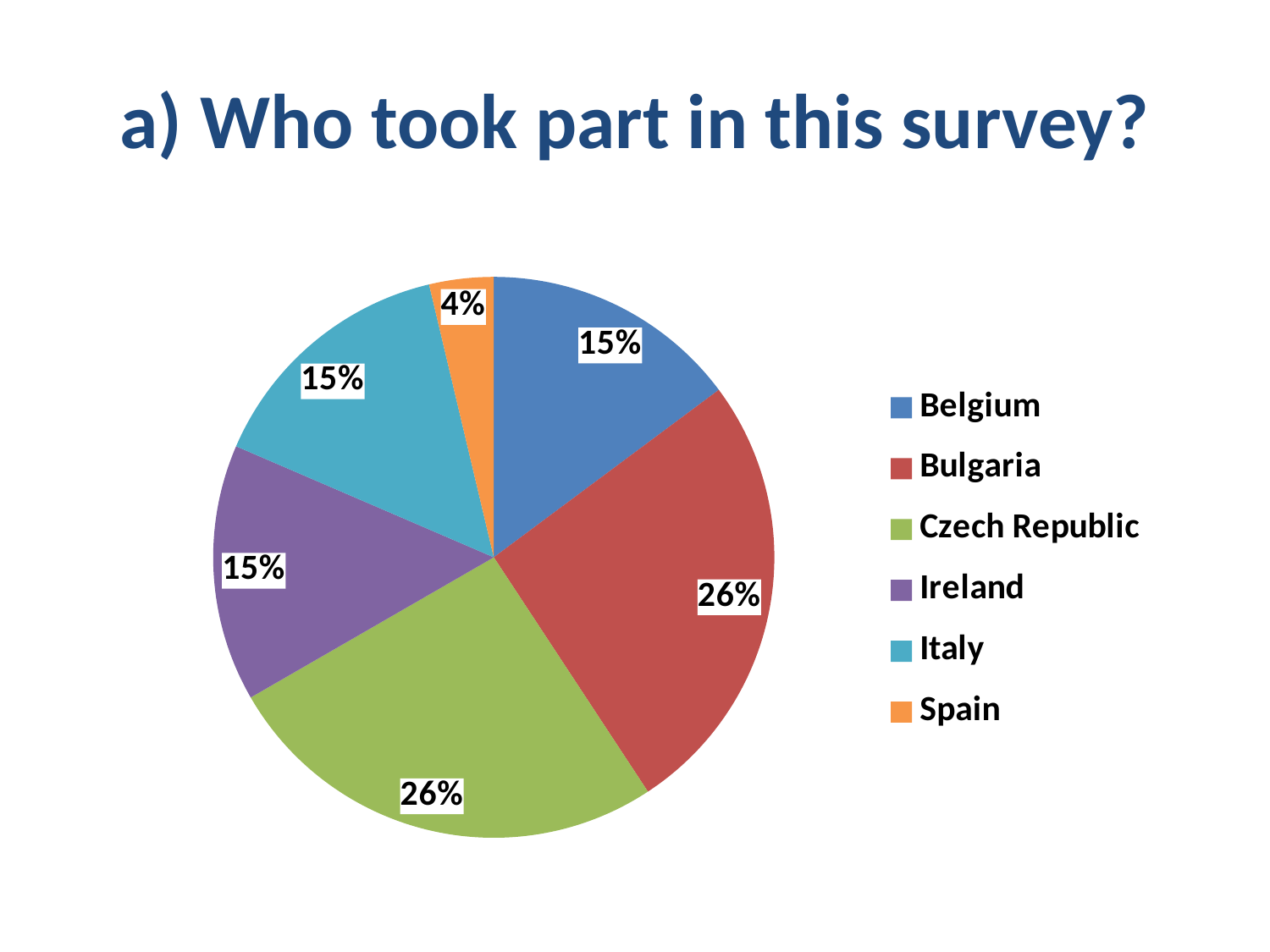

# a) Who took part in this survey?

### Chart

| Category |  |
|---|---|
| Belgium | 4.0 |
| Bulgaria | 7.0 |
| Czech Republic | 7.0 |
| Ireland | 4.0 |
| Italy | 4.0 |
| Spain | 1.0 |